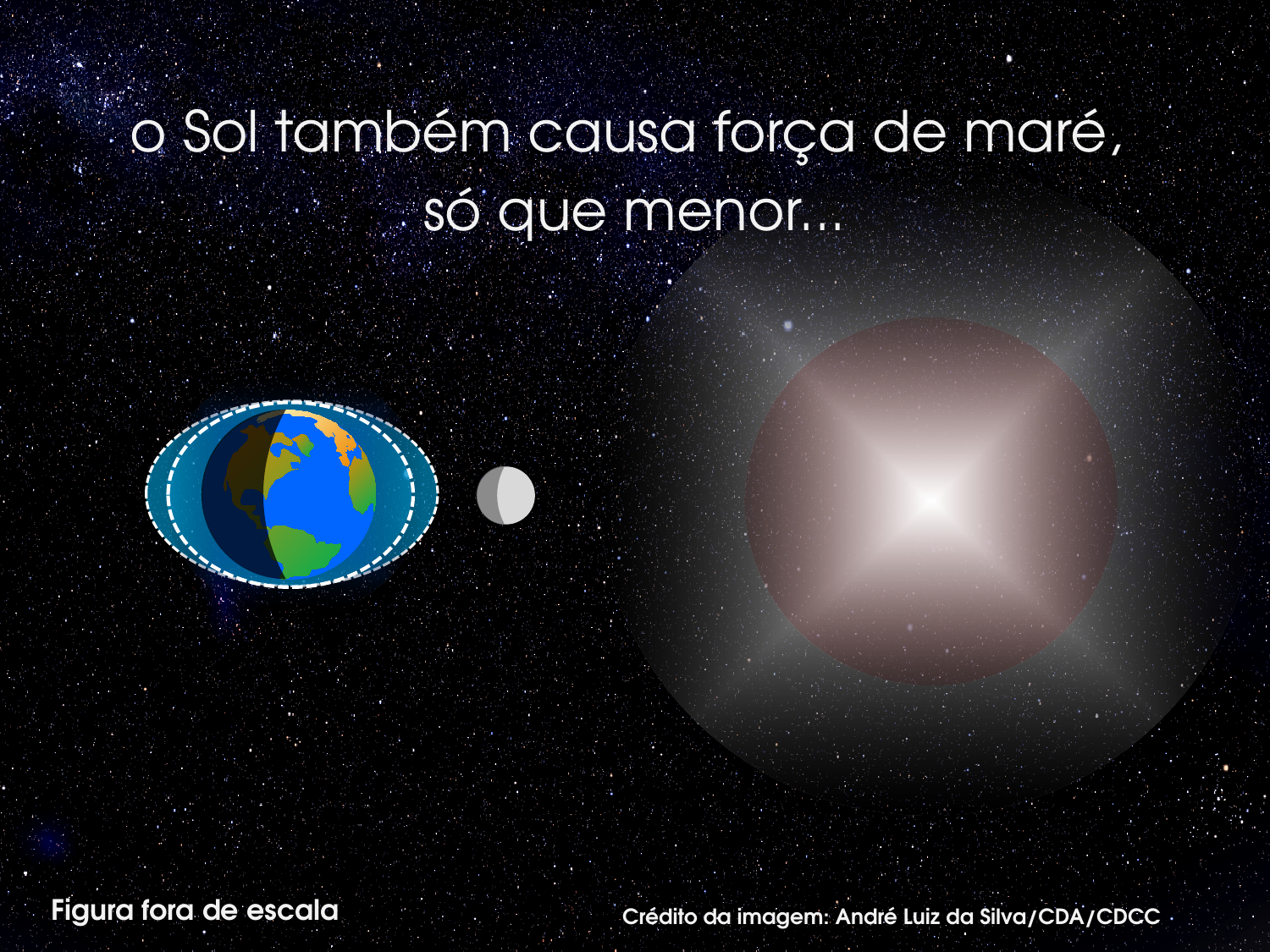

o Sol também causa força de maré,
só que menor...

Figura fora de escala
Crédito da imagem: André Luiz da Silva/CDA/CDCC